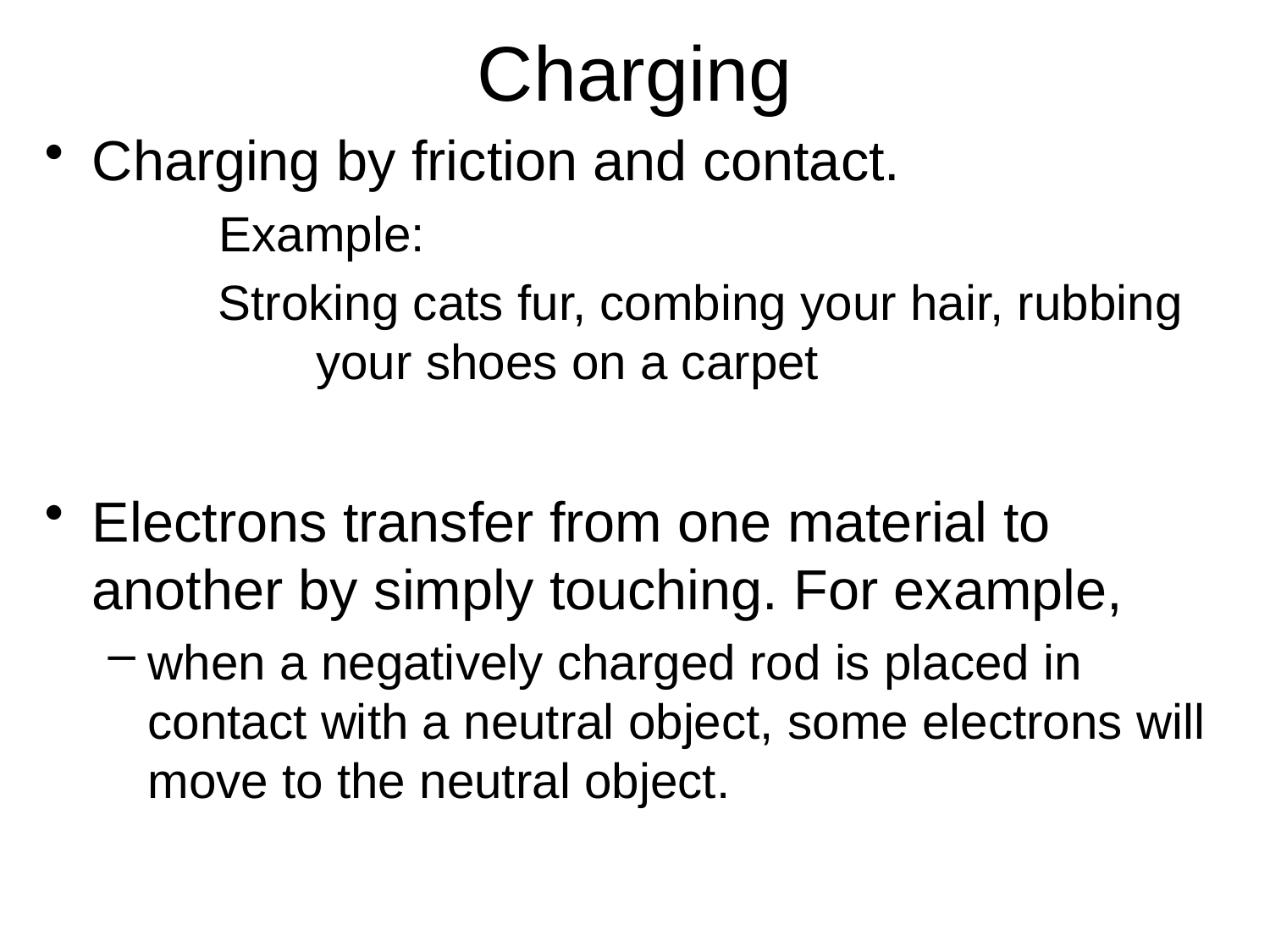

Charging
Charging by friction and contact.
		Example:
        Stroking cats fur, combing your hair, rubbing  	   your shoes on a carpet

Electrons transfer from one material to another by simply touching. For example,
when a negatively charged rod is placed in contact with a neutral object, some electrons will move to the neutral object.